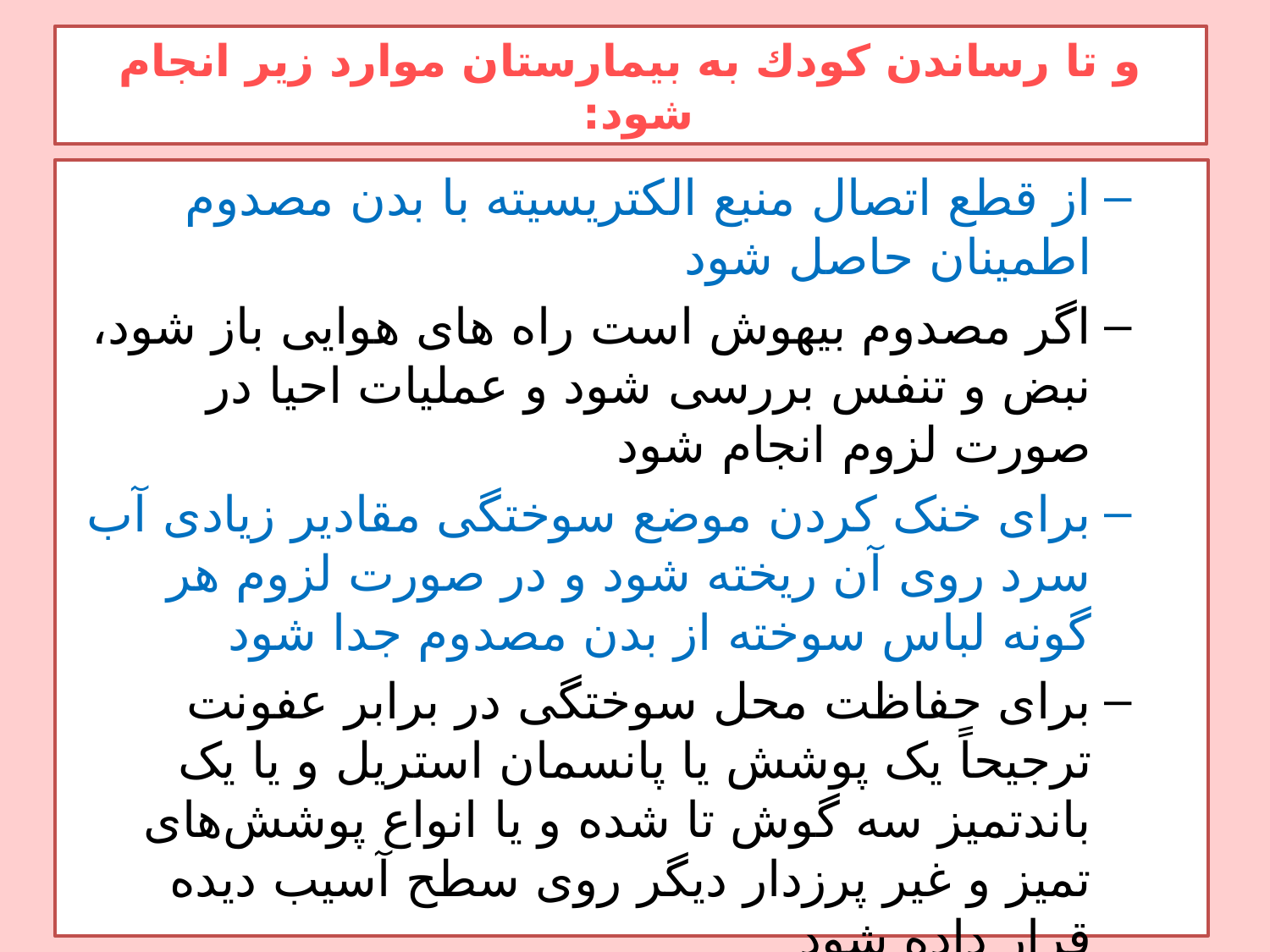

# و تا رساندن كودك به بيمارستان موارد زير انجام شود:
از قطع اتصال منبع الکتریسیته با بدن مصدوم اطمینان حاصل شود
اگر مصدوم بیهوش است راه های هوایی باز شود، نبض و تنفس بررسی شود و عملیات احیا در صورت لزوم انجام شود
برای خنک کردن موضع سوختگی مقادیر زیادی آب سرد روی آن ريخته شود و در صورت لزوم هر گونه لباس سوخته از بدن مصدوم جدا شود
برای حفاظت محل سوختگی در برابر عفونت ترجیحاً یک پوشش یا پانسمان استریل و یا یک باندتمیز سه گوش تا شده و یا انواع پوشش‌های تمیز و غیر پرزدار دیگر روی سطح آسیب دیده قرار داده شود
براي انتقال كودك به بيمارستان با اورژانس 115 تماس گرفته شود

24